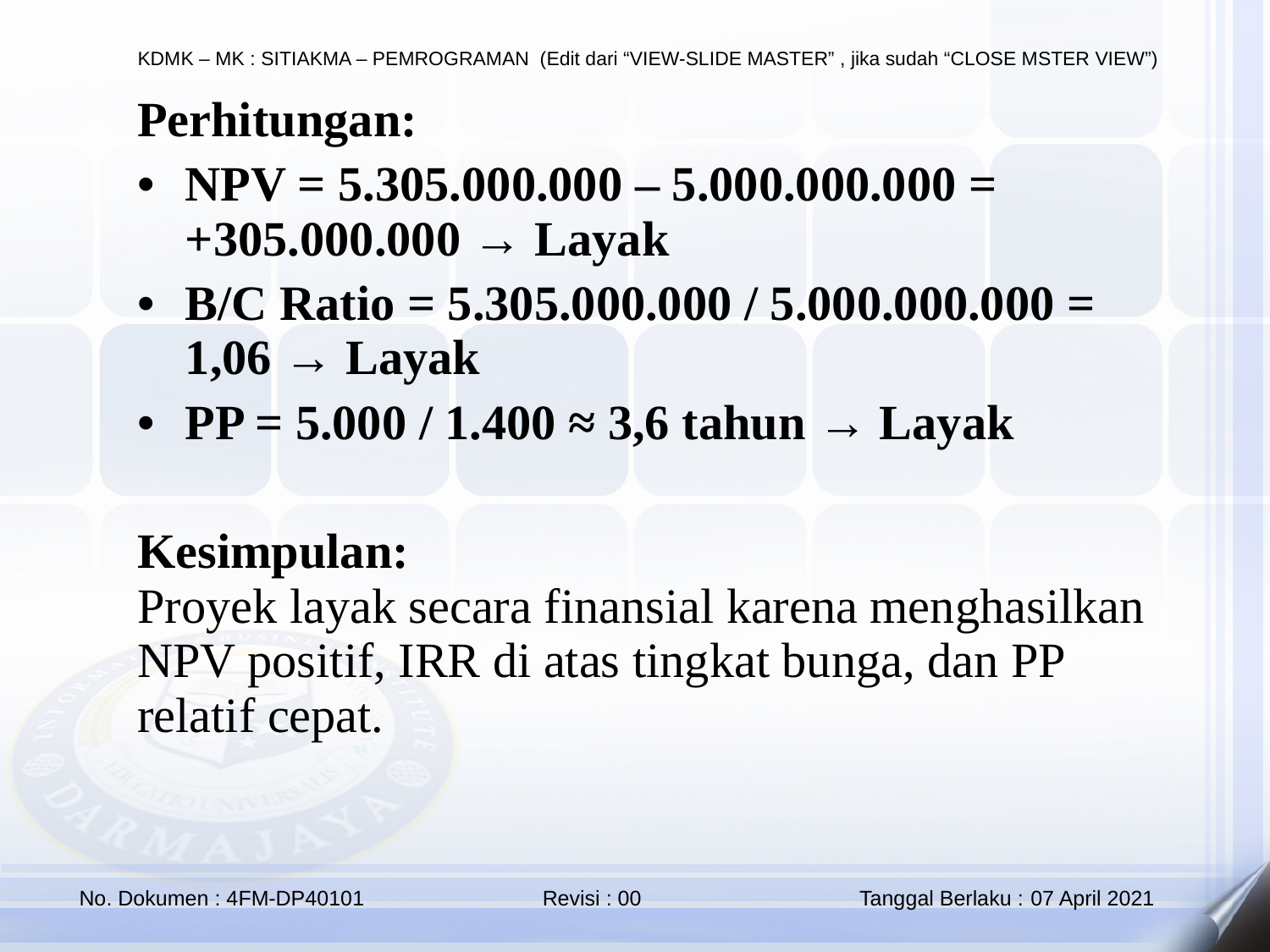

Perhitungan:
NPV = 5.305.000.000 – 5.000.000.000 = +305.000.000 → Layak
B/C Ratio = 5.305.000.000 / 5.000.000.000 = 1,06 → Layak
PP = 5.000 / 1.400 ≈ 3,6 tahun → Layak

Kesimpulan:
Proyek layak secara finansial karena menghasilkan NPV positif, IRR di atas tingkat bunga, dan PP relatif cepat.